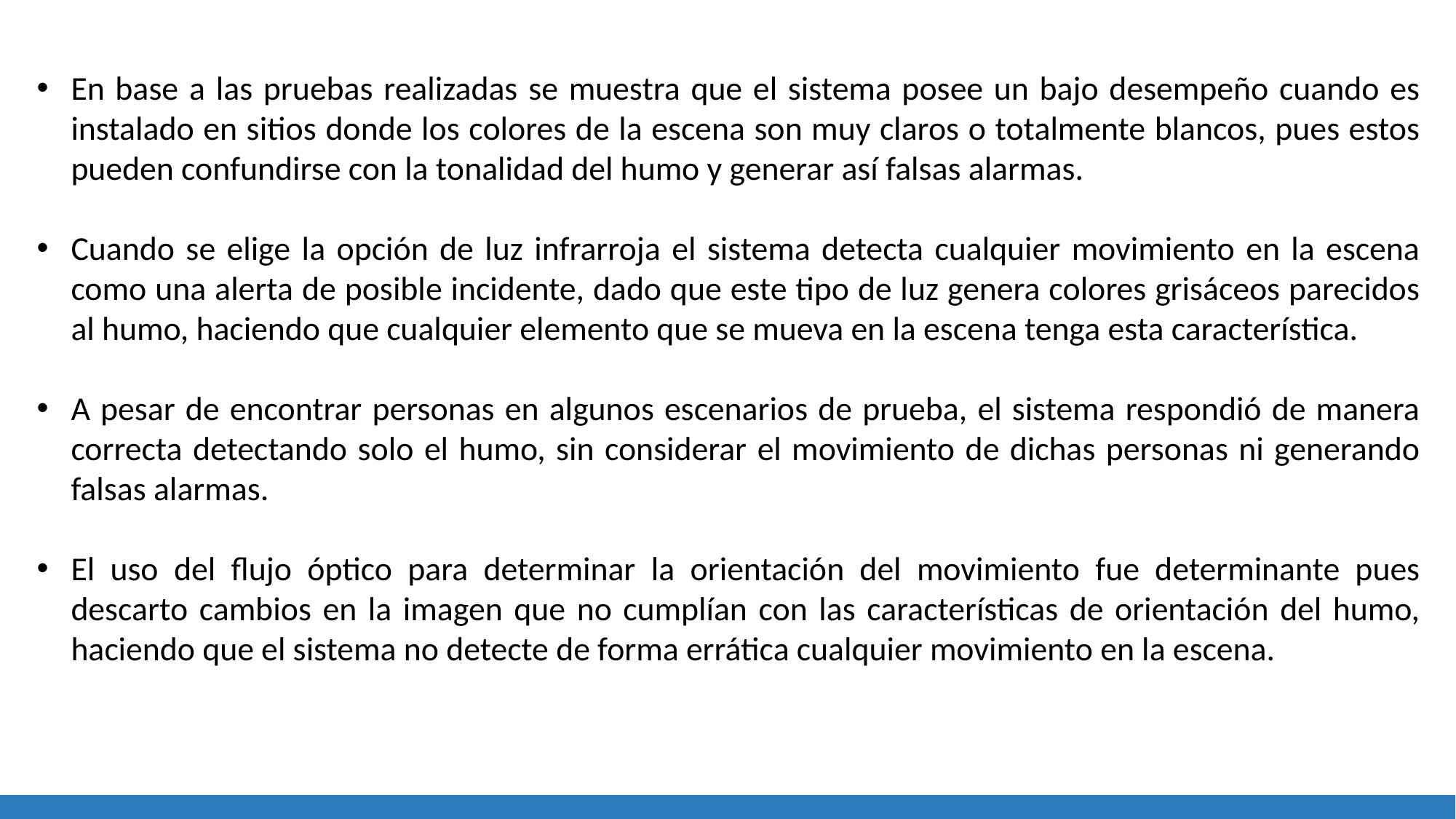

En base a las pruebas realizadas se muestra que el sistema posee un bajo desempeño cuando es instalado en sitios donde los colores de la escena son muy claros o totalmente blancos, pues estos pueden confundirse con la tonalidad del humo y generar así falsas alarmas.

Cuando se elige la opción de luz infrarroja el sistema detecta cualquier movimiento en la escena como una alerta de posible incidente, dado que este tipo de luz genera colores grisáceos parecidos al humo, haciendo que cualquier elemento que se mueva en la escena tenga esta característica.

A pesar de encontrar personas en algunos escenarios de prueba, el sistema respondió de manera correcta detectando solo el humo, sin considerar el movimiento de dichas personas ni generando falsas alarmas.

El uso del flujo óptico para determinar la orientación del movimiento fue determinante pues descarto cambios en la imagen que no cumplían con las características de orientación del humo, haciendo que el sistema no detecte de forma errática cualquier movimiento en la escena.